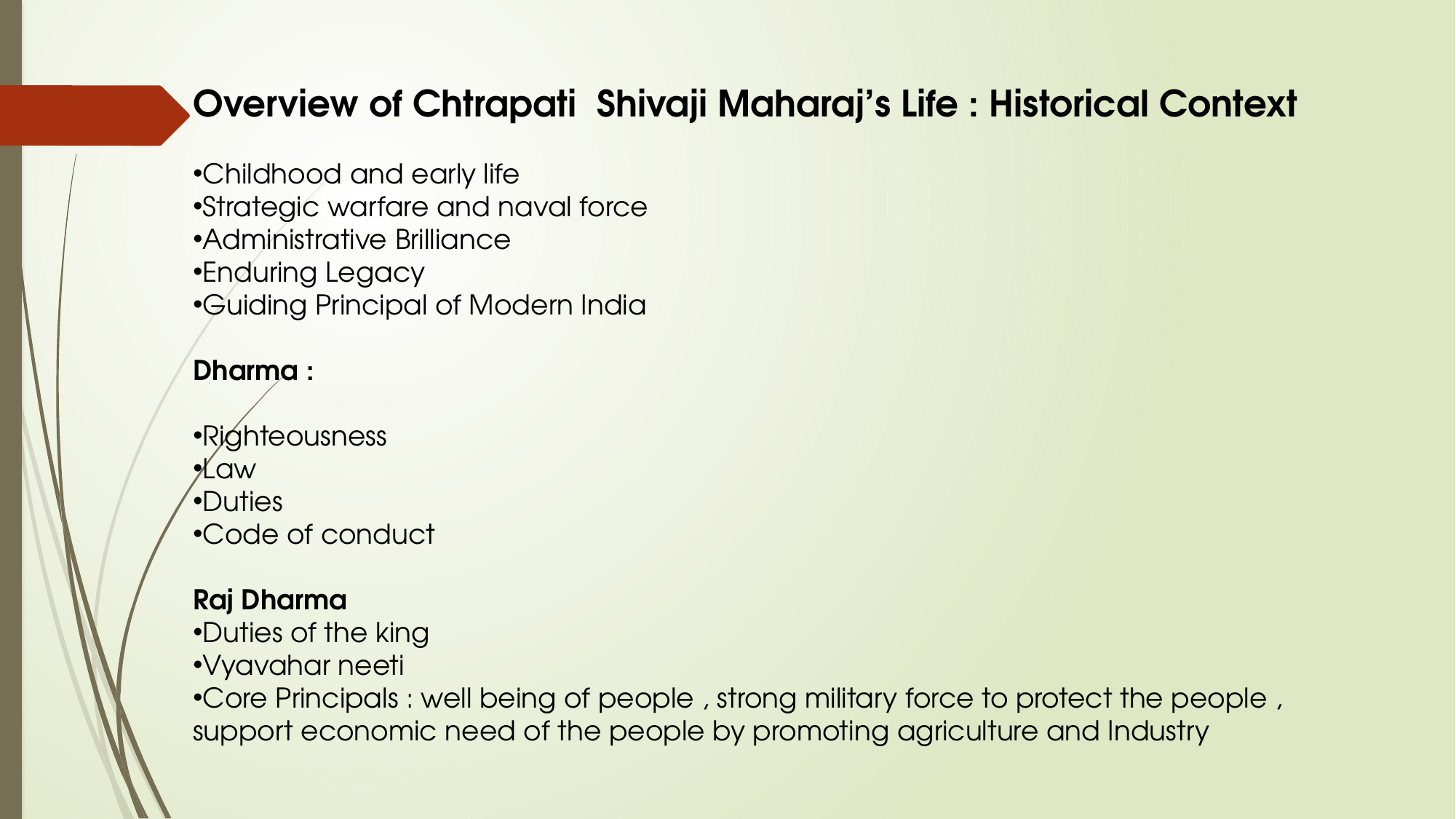

Overview of Chtrapati  Shivaji Maharaj’s Life : Historical Context

Childhood and early life
Strategic warfare and naval force
Administrative Brilliance
Enduring Legacy
Guiding Principal of Modern India

Dharma :

Righteousness
Law
Duties
Code of conduct

Raj Dharma
Duties of the king
Vyavahar neeti
Core Principals : well being of people , strong military force to protect the people , support economic need of the people by promoting agriculture and Industry